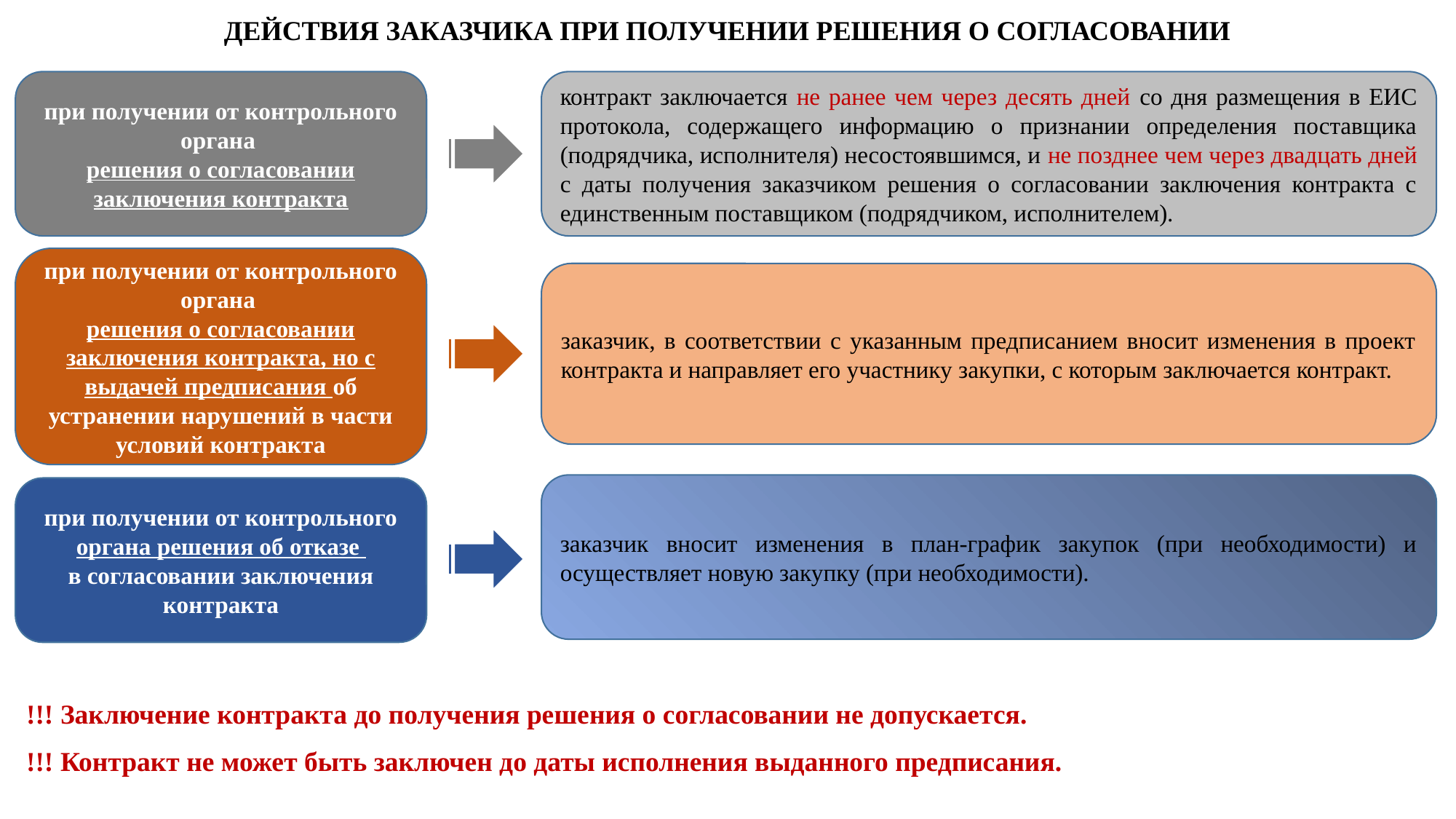

# ДЕЙСТВИЯ ЗАКАЗЧИКА ПРИ ПОЛУЧЕНИИ РЕШЕНИЯ О СОГЛАСОВАНИИ
при получении от контрольного органа
решения о согласовании заключения контракта
контракт заключается не ранее чем через десять дней со дня размещения в ЕИС протокола, содержащего информацию о признании определения поставщика (подрядчика, исполнителя) несостоявшимся, и не позднее чем через двадцать дней с даты получения заказчиком решения о согласовании заключения контракта с единственным поставщиком (подрядчиком, исполнителем).

при получении от контрольного органа
решения о согласовании заключения контракта, но с выдачей предписания об устранении нарушений в части условий контракта
заказчик, в соответствии с указанным предписанием вносит изменения в проект контракта и направляет его участнику закупки, с которым заключается контракт.

заказчик вносит изменения в план-график закупок (при необходимости) и осуществляет новую закупку (при необходимости).
при получении от контрольного органа решения об отказе
в согласовании заключения контракта

!!! Заключение контракта до получения решения о согласовании не допускается.

!!! Контракт не может быть заключен до даты исполнения выданного предписания.